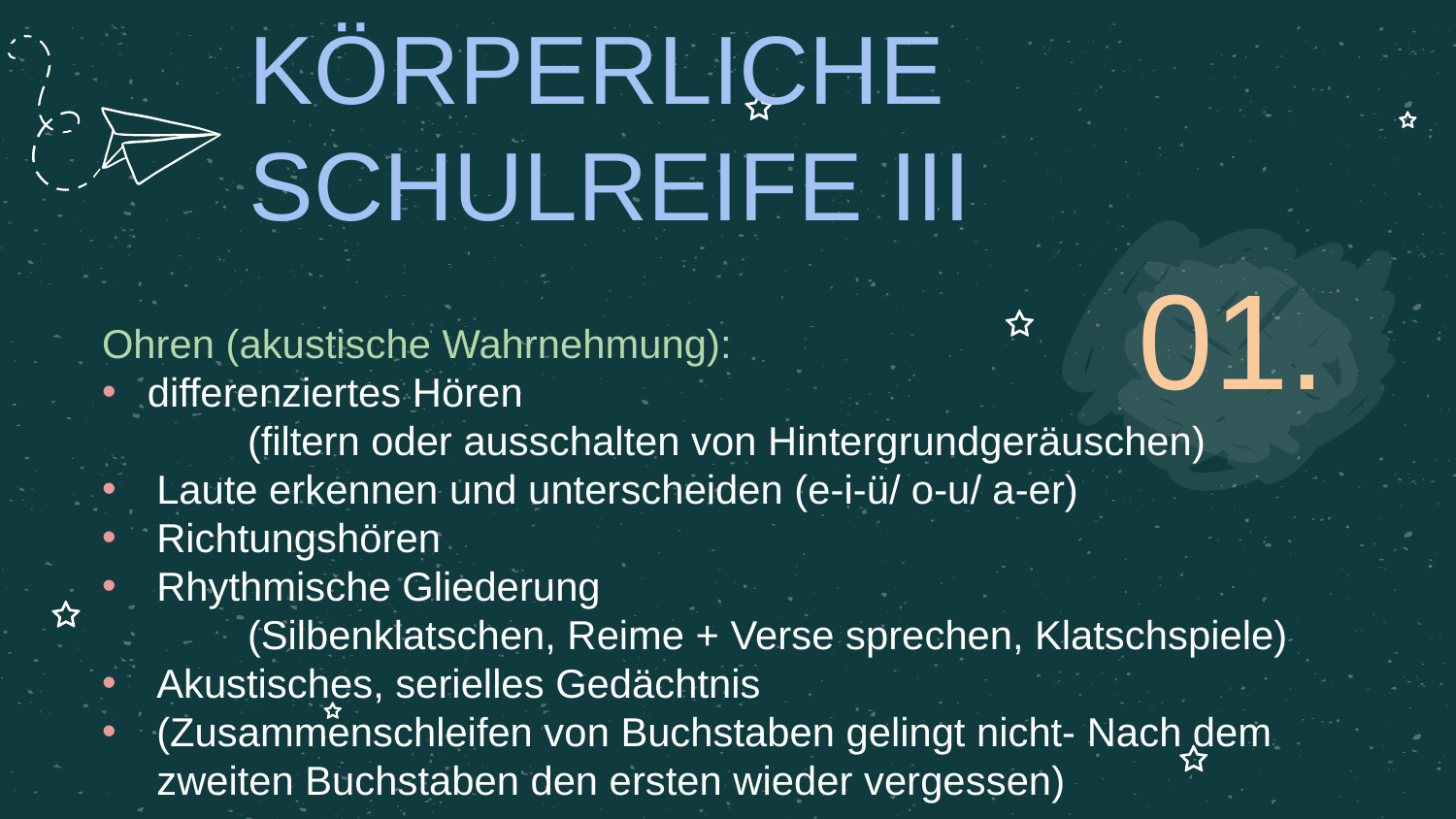

# KÖRPERLICHE SCHULREIFE III

01.
Ohren (akustische Wahrnehmung):
differenziertes Hören
	(filtern oder ausschalten von Hintergrundgeräuschen)
Laute erkennen und unterscheiden (e-i-ü/ o-u/ a-er)
Richtungshören
Rhythmische Gliederung
	(Silbenklatschen, Reime + Verse sprechen, Klatschspiele)
Akustisches, serielles Gedächtnis
(Zusammenschleifen von Buchstaben gelingt nicht- Nach dem zweiten Buchstaben den ersten wieder vergessen)